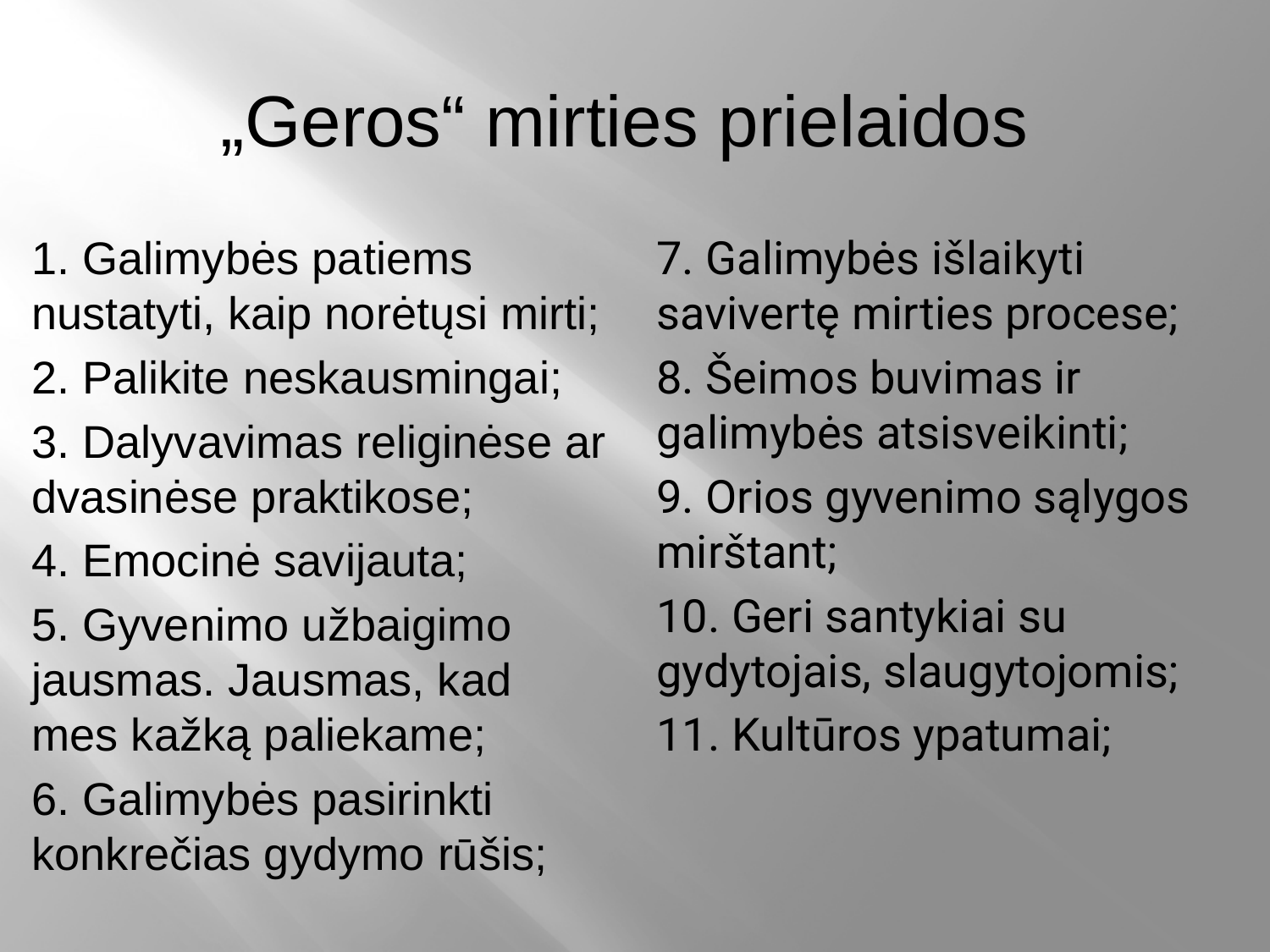

# „Geros“ mirties prielaidos
1. Galimybės patiems nustatyti, kaip norėtųsi mirti;
2. Palikite neskausmingai;
3. Dalyvavimas religinėse ar dvasinėse praktikose;
4. Emocinė savijauta;
5. Gyvenimo užbaigimo jausmas. Jausmas, kad mes kažką paliekame;
6. Galimybės pasirinkti konkrečias gydymo rūšis;
7. Galimybės išlaikyti savivertę mirties procese;
8. Šeimos buvimas ir galimybės atsisveikinti;
9. Orios gyvenimo sąlygos mirštant;
10. Geri santykiai su gydytojais, slaugytojomis;
11. Kultūros ypatumai;